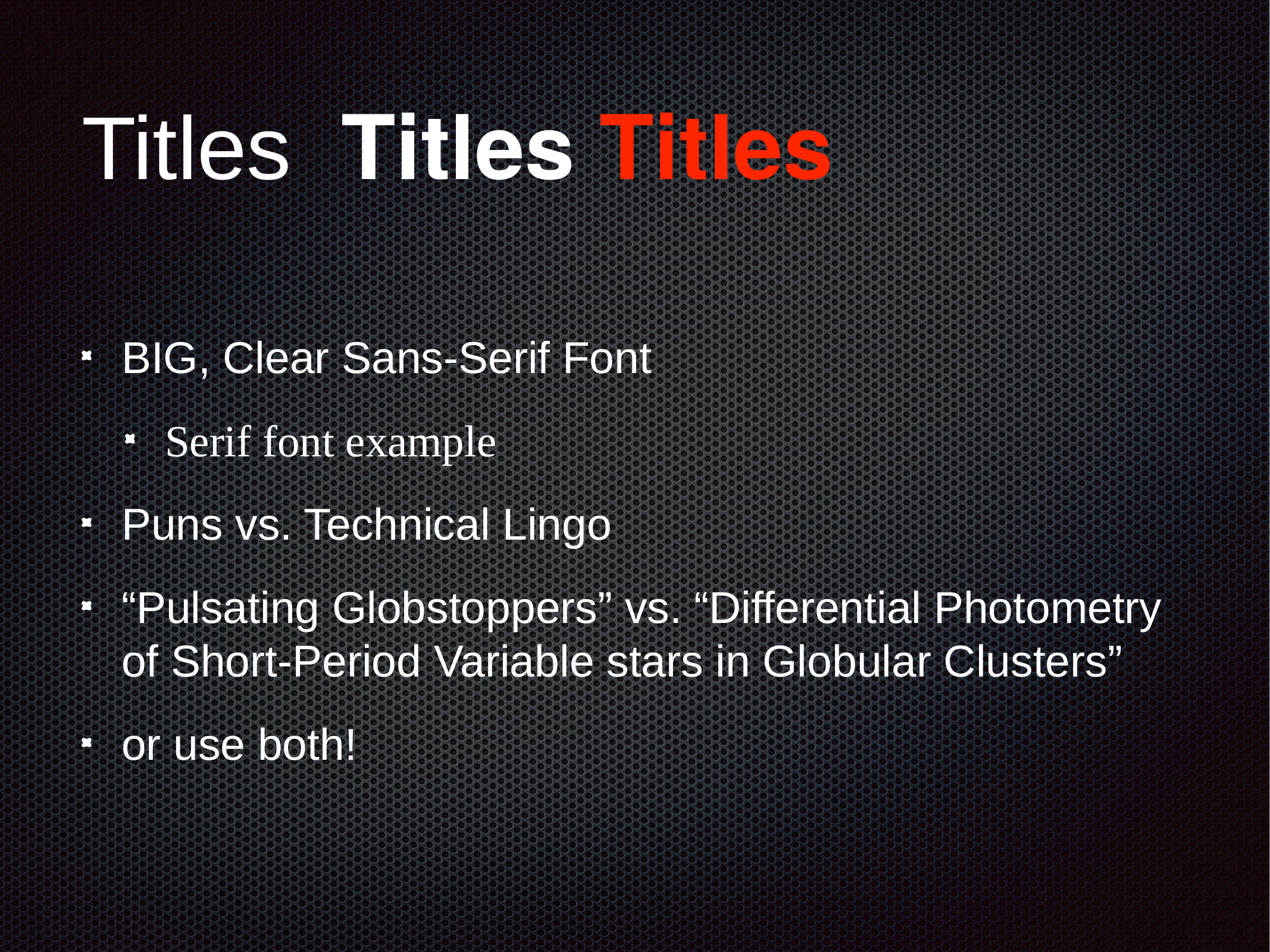

# Titles  Titles Titles
BIG, Clear Sans-Serif Font
Serif font example
Puns vs. Technical Lingo
“Pulsating Globstoppers” vs. “Differential Photometry of Short-Period Variable stars in Globular Clusters”
or use both!